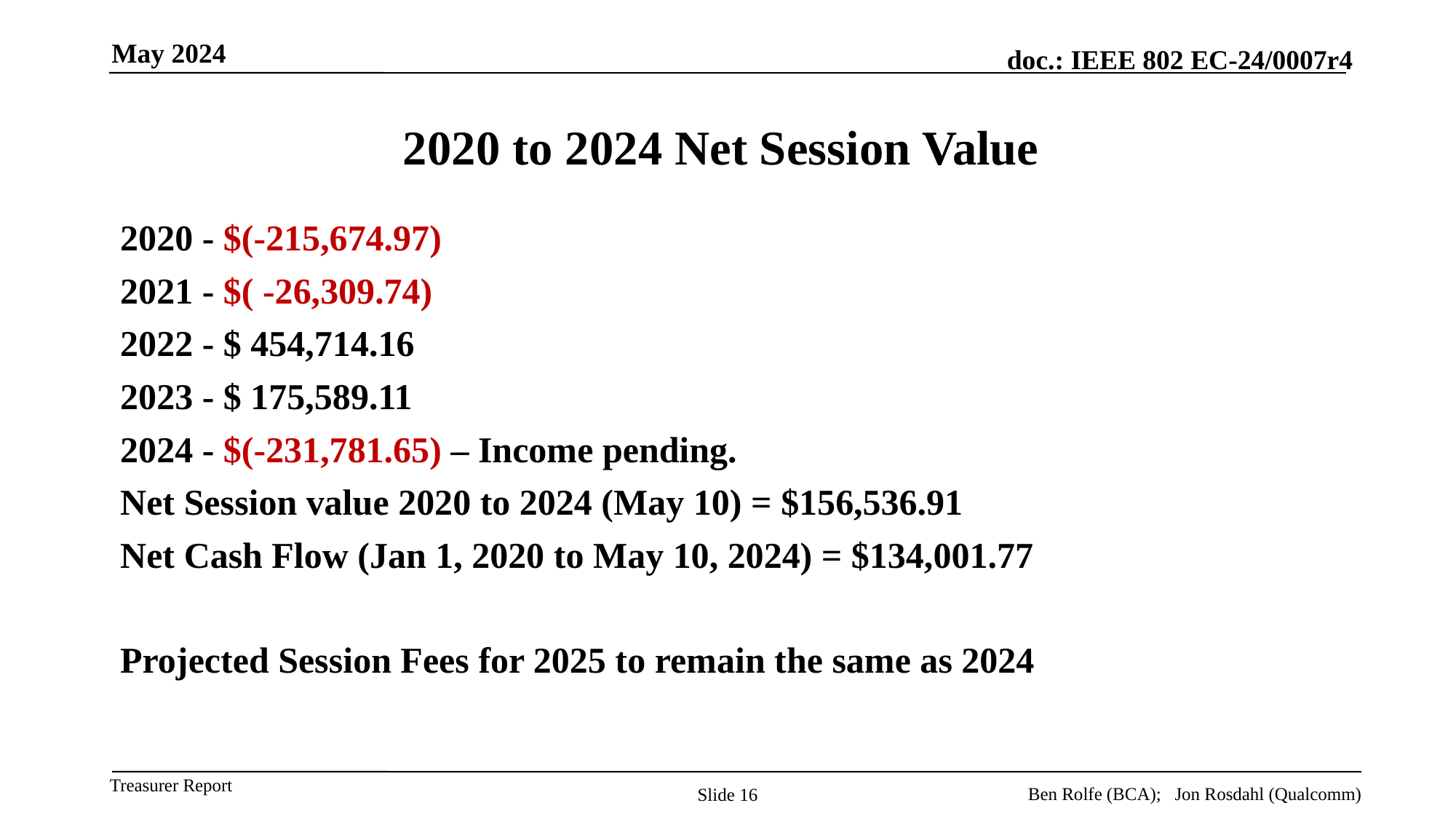

May 2024
# 2020 to 2024 Net Session Value
2020 - $(-215,674.97)
2021 - $( -26,309.74)
2022 - $ 454,714.16
2023 - $ 175,589.11
2024 - $(-231,781.65) – Income pending.
Net Session value 2020 to 2024 (May 10) = $156,536.91
Net Cash Flow (Jan 1, 2020 to May 10, 2024) = $134,001.77

Projected Session Fees for 2025 to remain the same as 2024
Ben Rolfe (BCA);   Jon Rosdahl (Qualcomm)
Slide 16